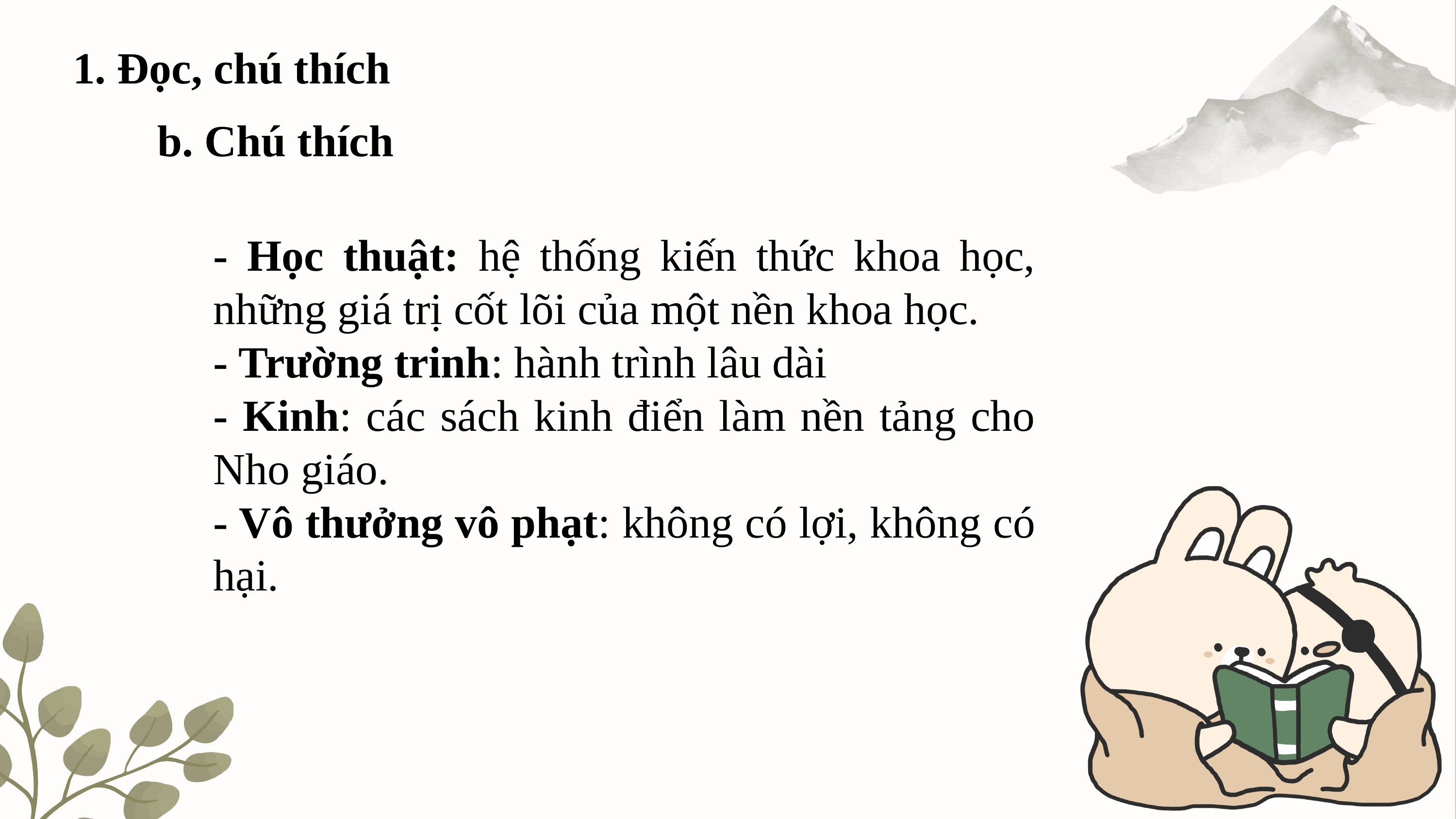

1. Đọc, chú thích
b. Chú thích
- Học thuật: hệ thống kiến thức khoa học, những giá trị cốt lõi của một nền khoa học.
- Trường trinh: hành trình lâu dài
- Kinh: các sách kinh điển làm nền tảng cho Nho giáo.
- Vô thưởng vô phạt: không có lợi, không có hại.